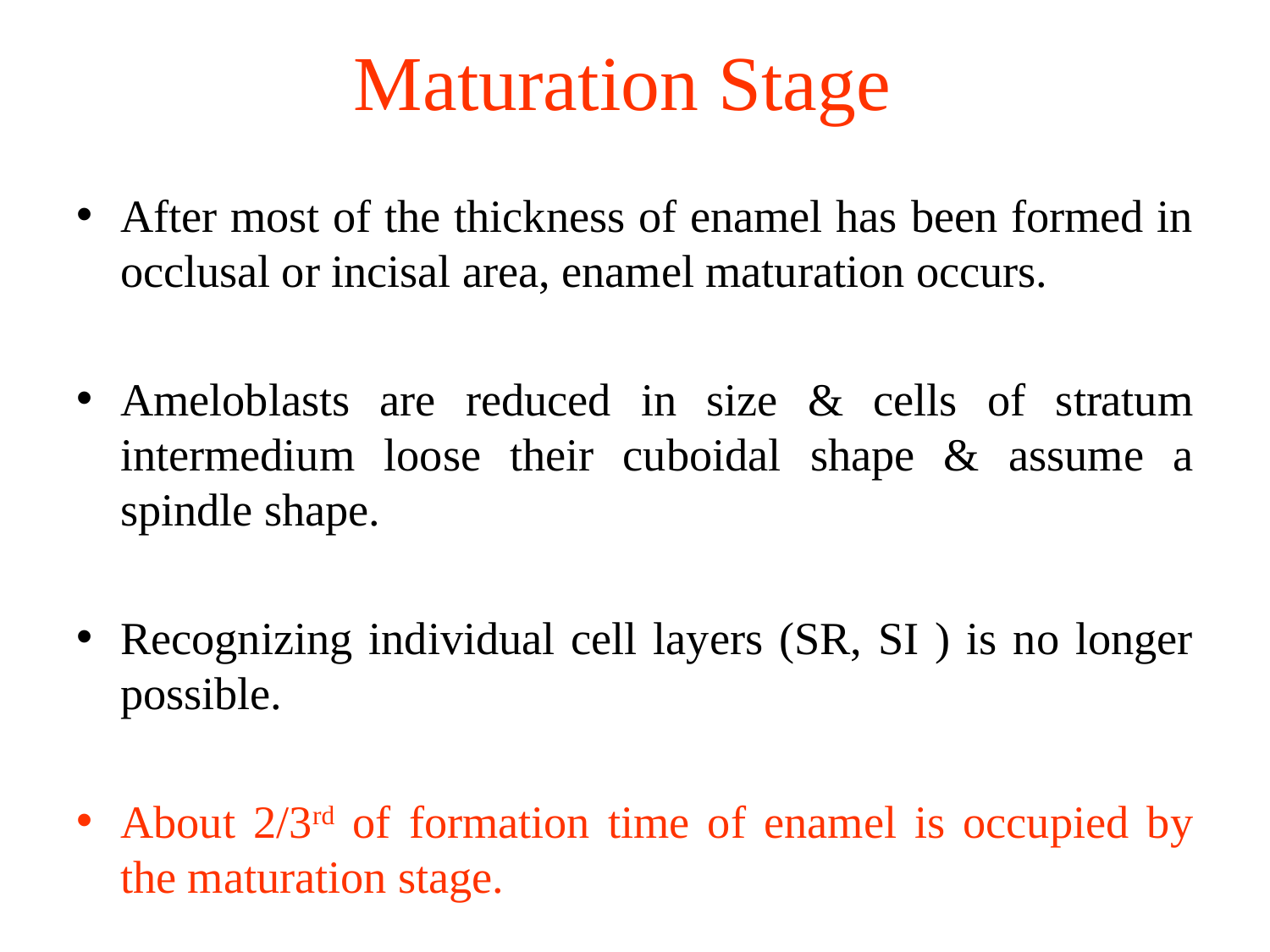

# Maturation Stage
After most of the thickness of enamel has been formed in occlusal or incisal area, enamel maturation occurs.

Ameloblasts are reduced in size & cells of stratum intermedium loose their cuboidal shape & assume a spindle shape.

Recognizing individual cell layers (SR, SI ) is no longer possible.

About 2/3rd of formation time of enamel is occupied by the maturation stage.